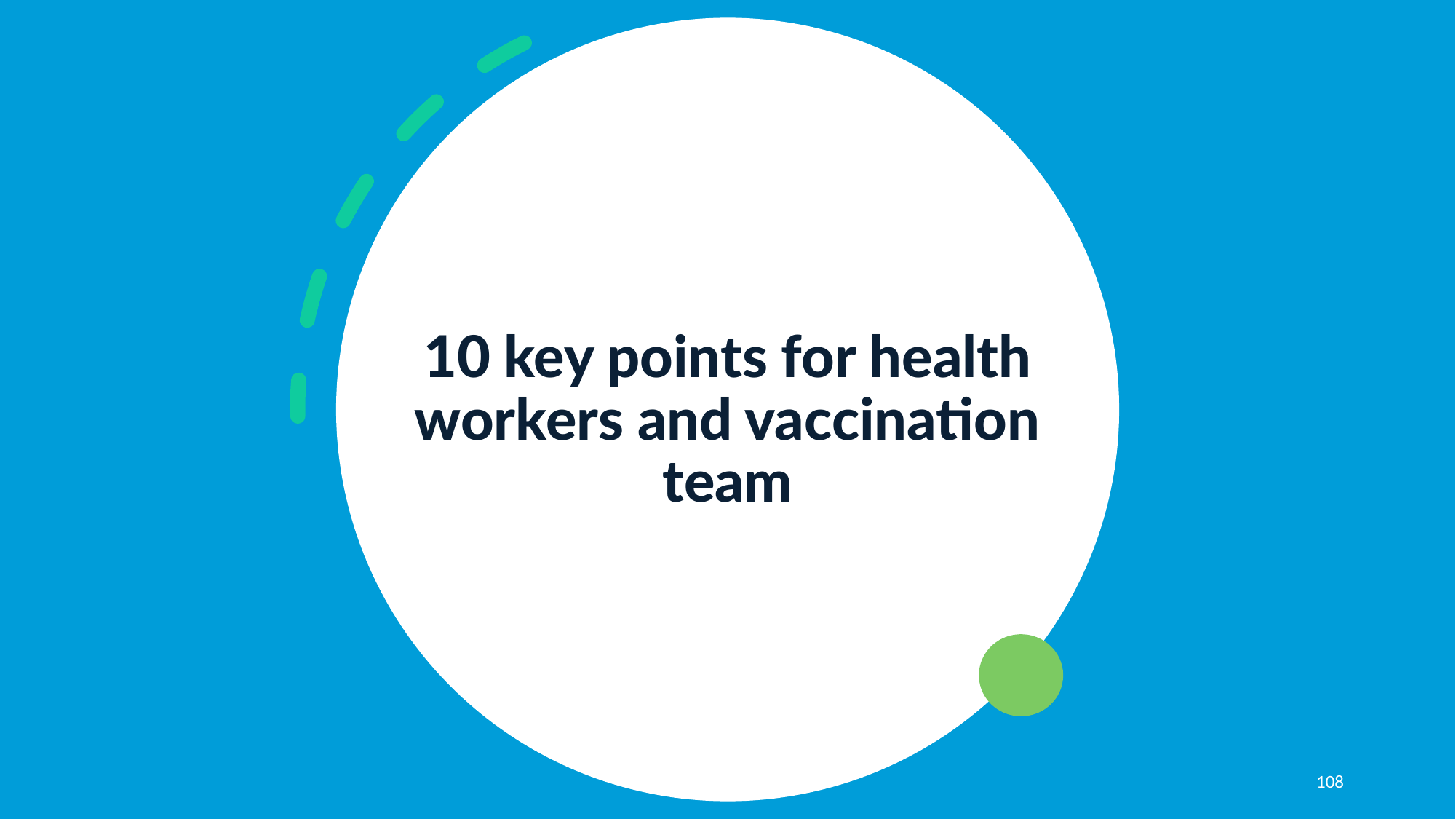

# 10 key points for health workers and vaccination team

108